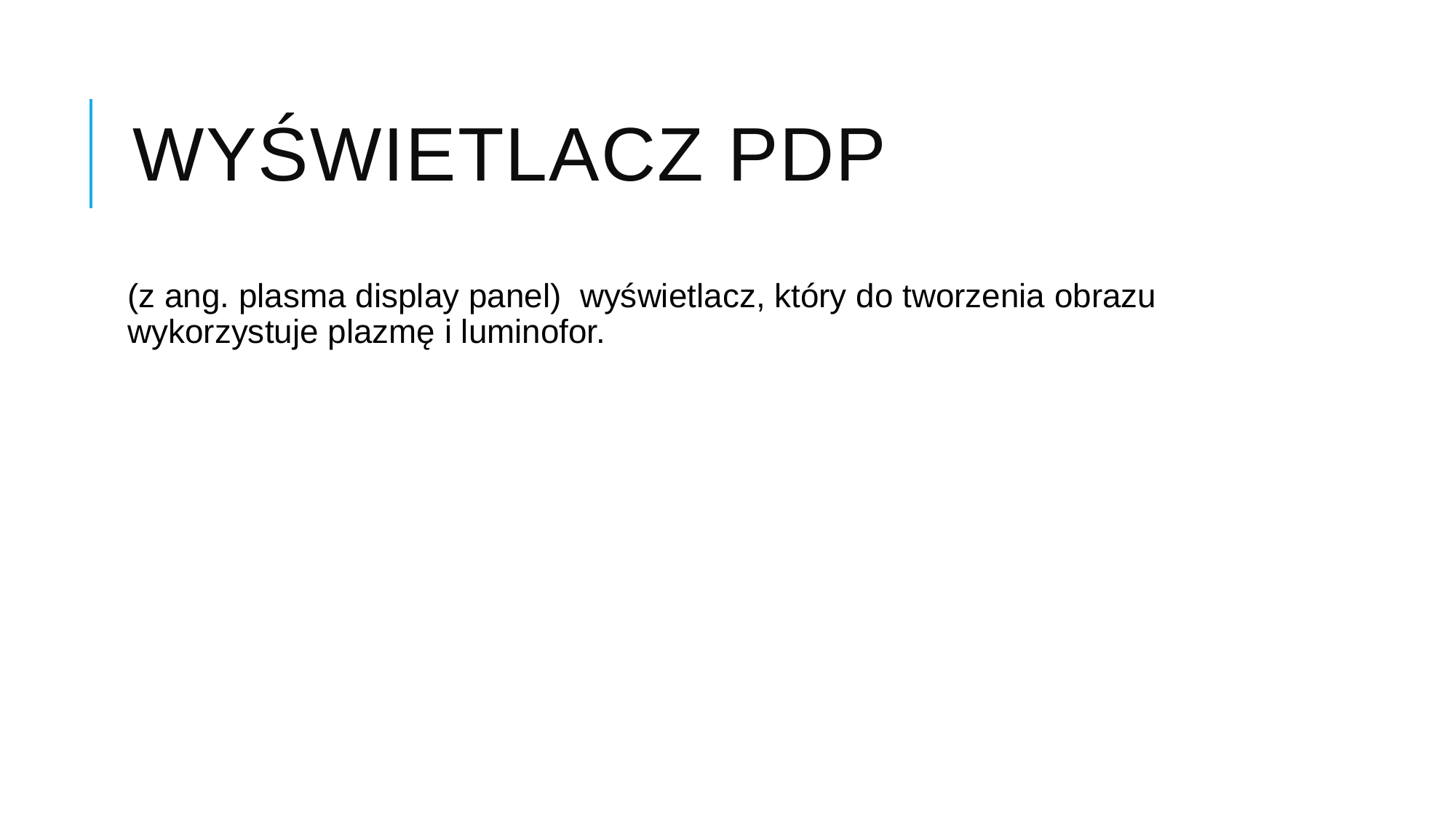

# Wyświetlacz PDP
(z ang. plasma display panel)  wyświetlacz, który do tworzenia obrazu wykorzystuje plazmę i luminofor.